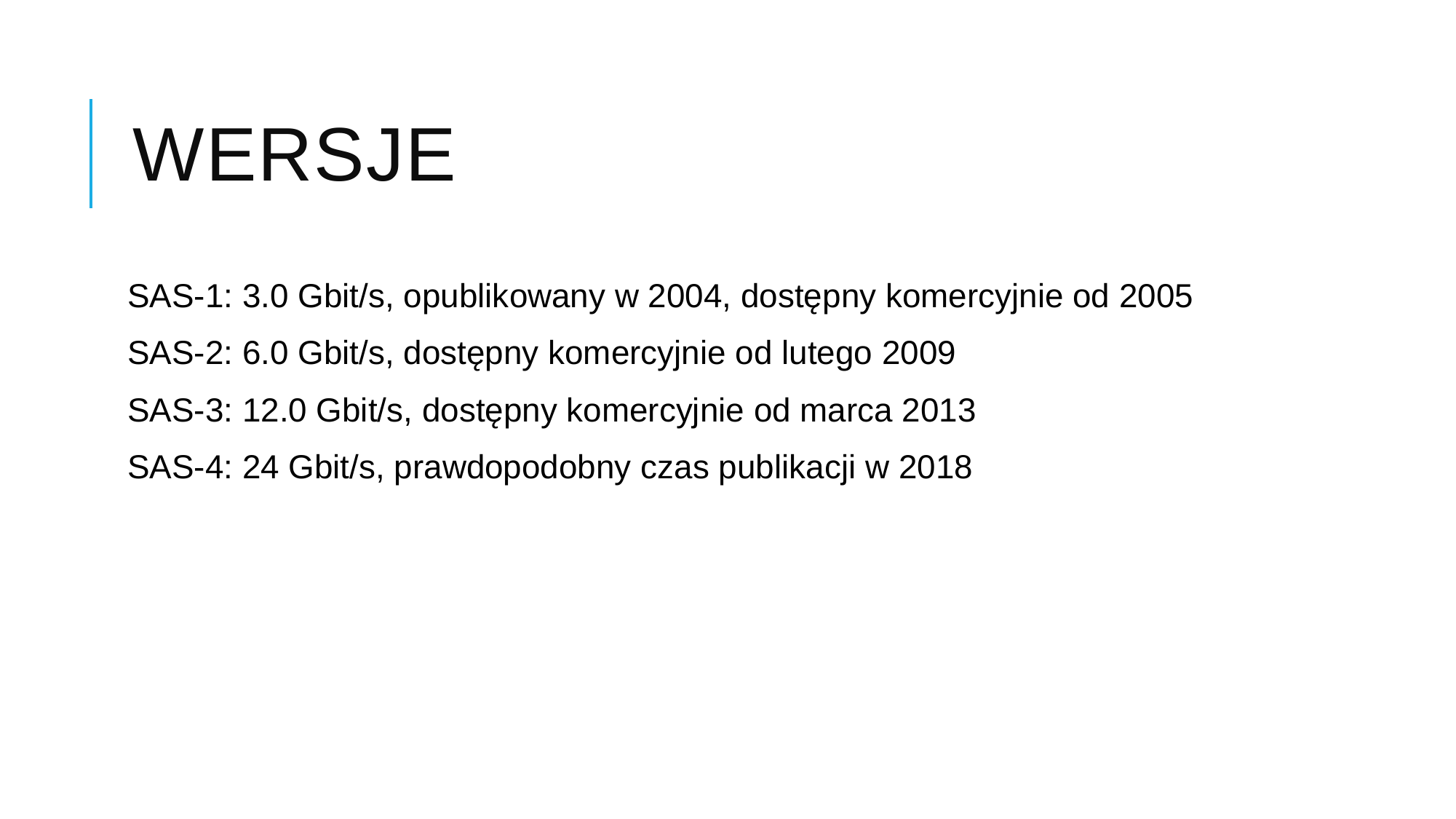

# Wersje
SAS-1: 3.0 Gbit/s, opublikowany w 2004, dostępny komercyjnie od 2005
SAS-2: 6.0 Gbit/s, dostępny komercyjnie od lutego 2009
SAS-3: 12.0 Gbit/s, dostępny komercyjnie od marca 2013
SAS-4: 24 Gbit/s, prawdopodobny czas publikacji w 2018